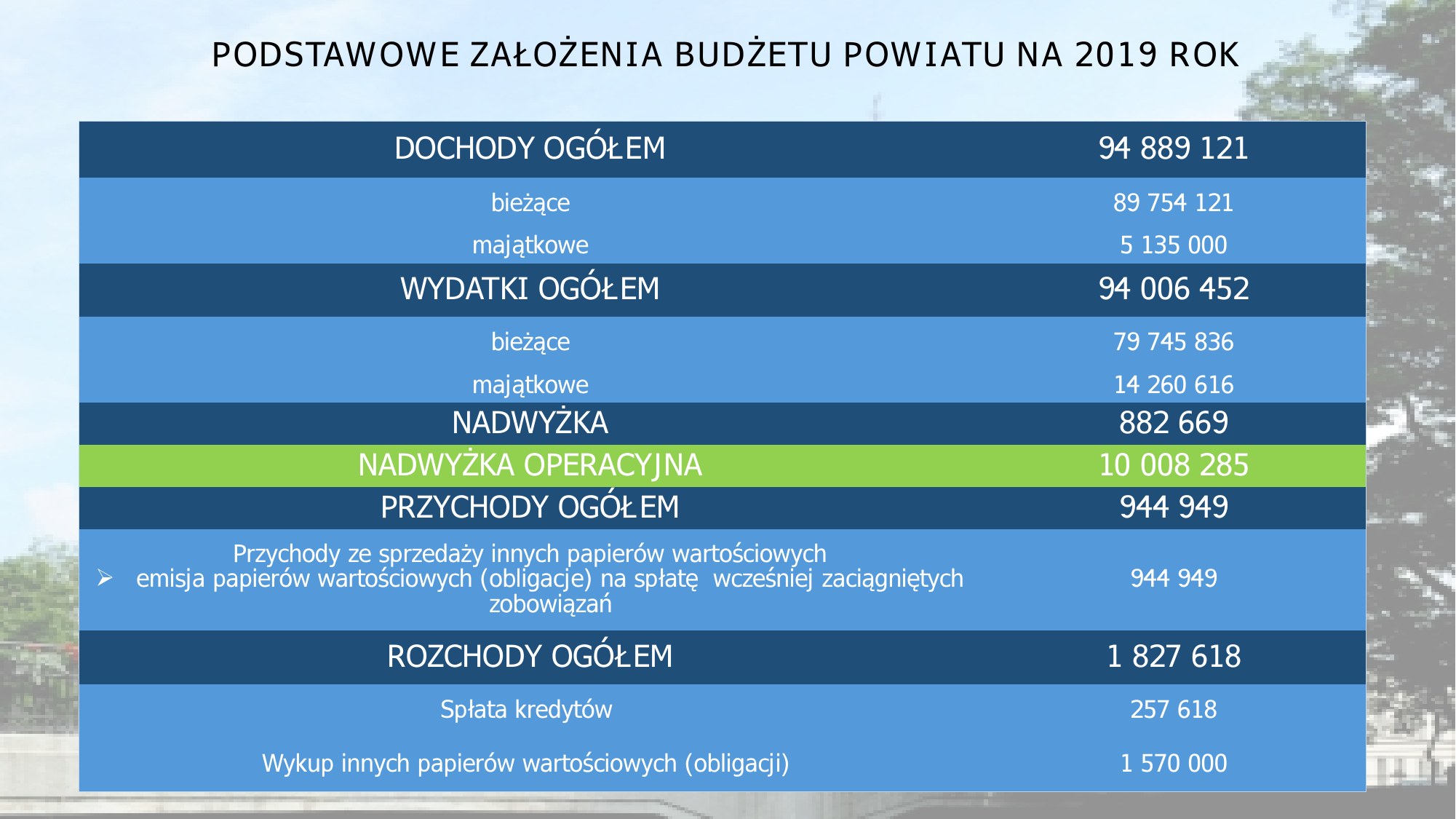

# PODSTAWOWE ZAŁOŻENIA BUDŻETU POWIATU NA 2019 ROK
| DOCHODY OGÓŁEM | 94 889 121 |
| --- | --- |
| bieżące | 89 754 121 |
| majątkowe | 5 135 000 |
| WYDATKI OGÓŁEM | 94 006 452 |
| bieżące | 79 745 836 |
| majątkowe | 14 260 616 |
| NADWYŻKA | 882 669 |
| NADWYŻKA OPERACYJNA | 10 008 285 |
| PRZYCHODY OGÓŁEM | 944 949 |
| Przychody ze sprzedaży innych papierów wartościowych emisja papierów wartościowych (obligacje) na spłatę wcześniej zaciągniętych zobowiązań | 944 949 |
| ROZCHODY OGÓŁEM | 1 827 618 |
| Spłata kredytów | 257 618 |
| Wykup innych papierów wartościowych (obligacji) | 1 570 000 |